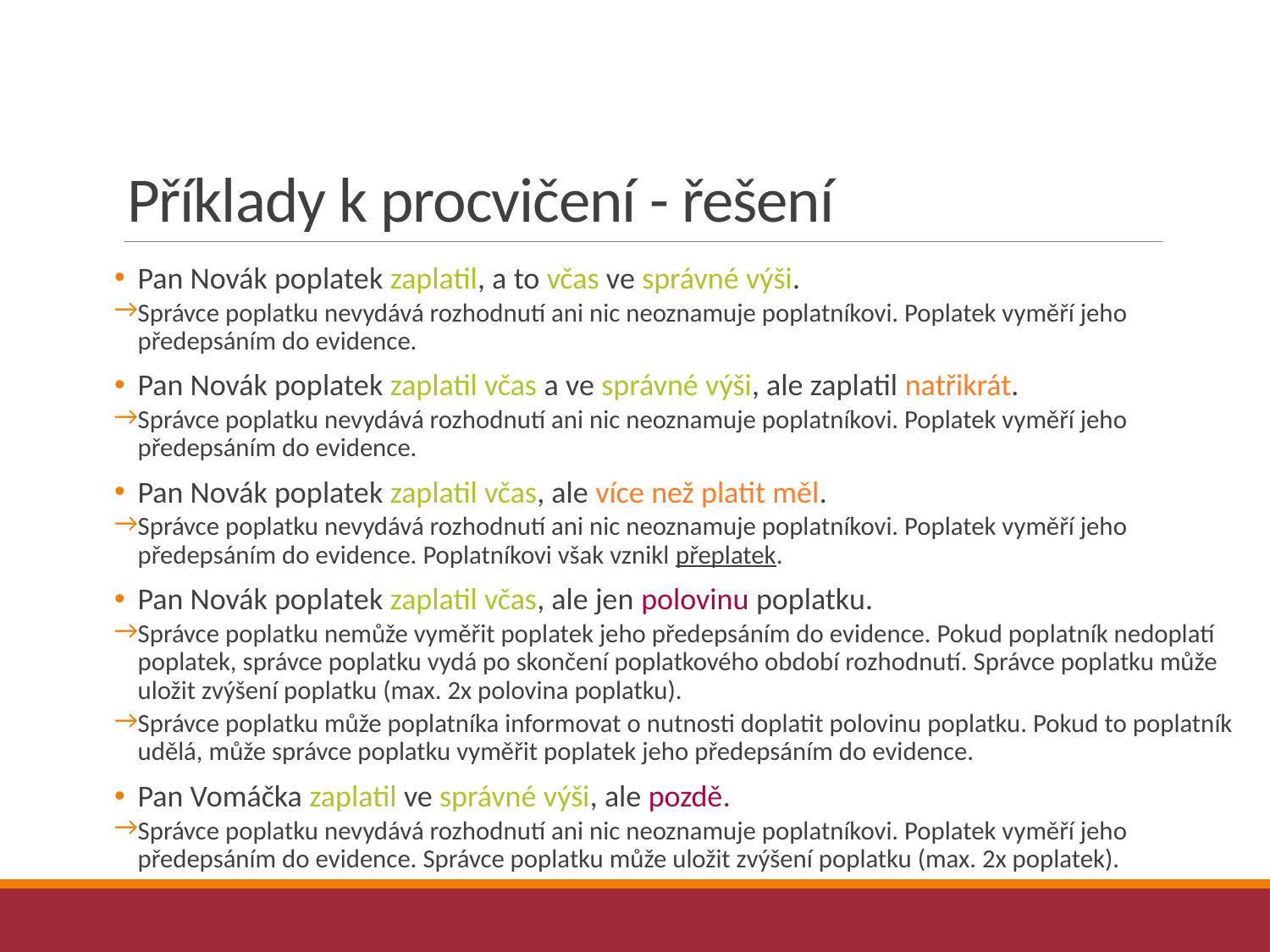

# Příklady k procvičení - řešení
Pan Novák poplatek zaplatil, a to včas ve správné výši.
Správce poplatku nevydává rozhodnutí ani nic neoznamuje poplatníkovi. Poplatek vyměří jeho předepsáním do evidence.
Pan Novák poplatek zaplatil včas a ve správné výši, ale zaplatil natřikrát.
Správce poplatku nevydává rozhodnutí ani nic neoznamuje poplatníkovi. Poplatek vyměří jeho předepsáním do evidence.
Pan Novák poplatek zaplatil včas, ale více než platit měl.
Správce poplatku nevydává rozhodnutí ani nic neoznamuje poplatníkovi. Poplatek vyměří jeho předepsáním do evidence. Poplatníkovi však vznikl přeplatek.
Pan Novák poplatek zaplatil včas, ale jen polovinu poplatku.
Správce poplatku nemůže vyměřit poplatek jeho předepsáním do evidence. Pokud poplatník nedoplatí poplatek, správce poplatku vydá po skončení poplatkového období rozhodnutí. Správce poplatku může uložit zvýšení poplatku (max. 2x polovina poplatku).
Správce poplatku může poplatníka informovat o nutnosti doplatit polovinu poplatku. Pokud to poplatník udělá, může správce poplatku vyměřit poplatek jeho předepsáním do evidence.
Pan Vomáčka zaplatil ve správné výši, ale pozdě.
Správce poplatku nevydává rozhodnutí ani nic neoznamuje poplatníkovi. Poplatek vyměří jeho předepsáním do evidence. Správce poplatku může uložit zvýšení poplatku (max. 2x poplatek).